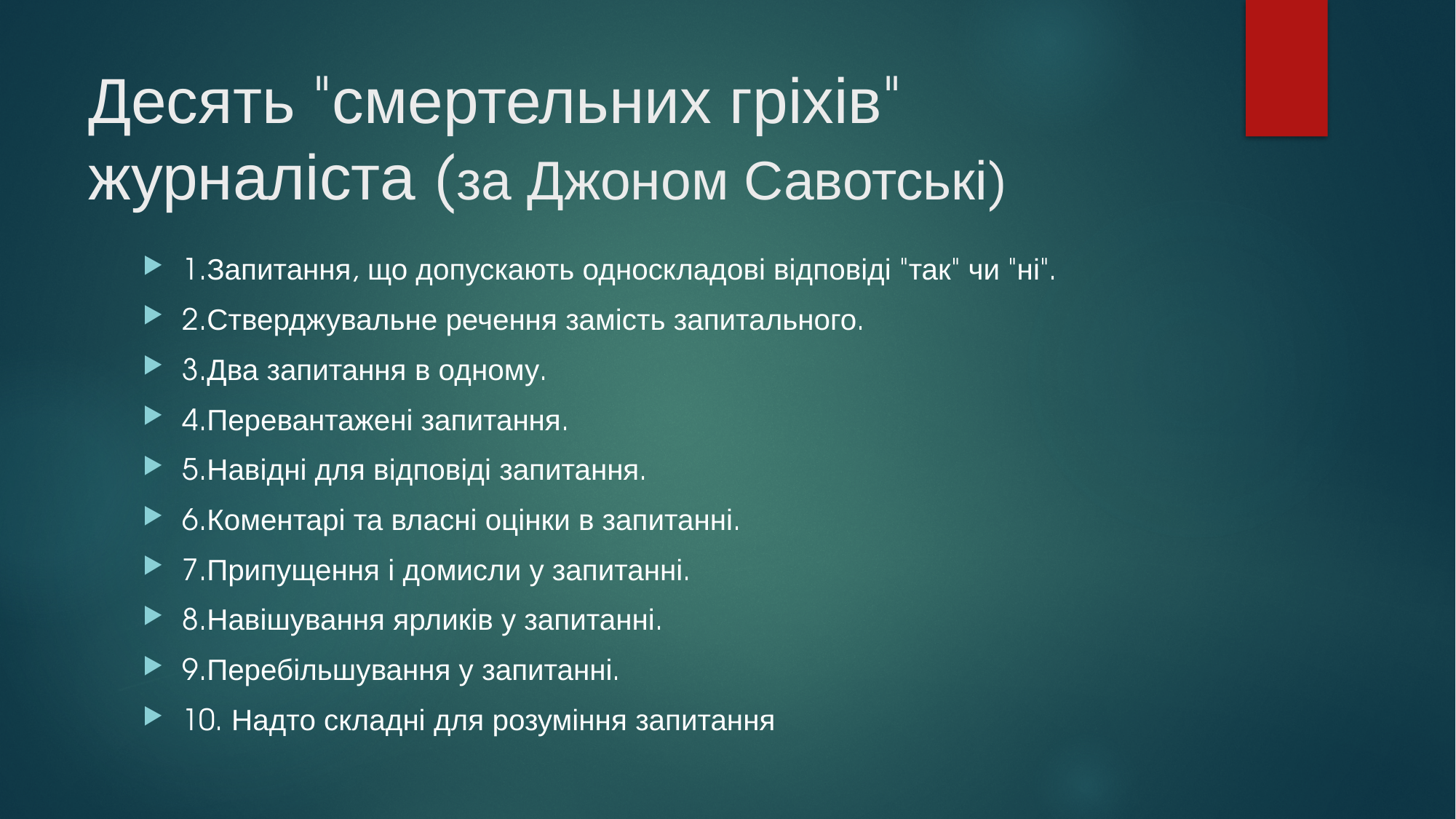

# Десять "смертельних гріхів" журналіста (за Джоном Савотські)
1.Запитання, що допускають односкладові відповіді "так" чи "ні".
2.Стверджувальне речення замість запитального.
3.Два запитання в одному.
4.Перевантажені запитання.
5.Навідні для відповіді запитання.
6.Коментарі та власні оцінки в запитанні.
7.Припущення і домисли у запитанні.
8.Навішування ярликів у запитанні.
9.Перебільшування у запитанні.
10. Надто складні для розуміння запитання